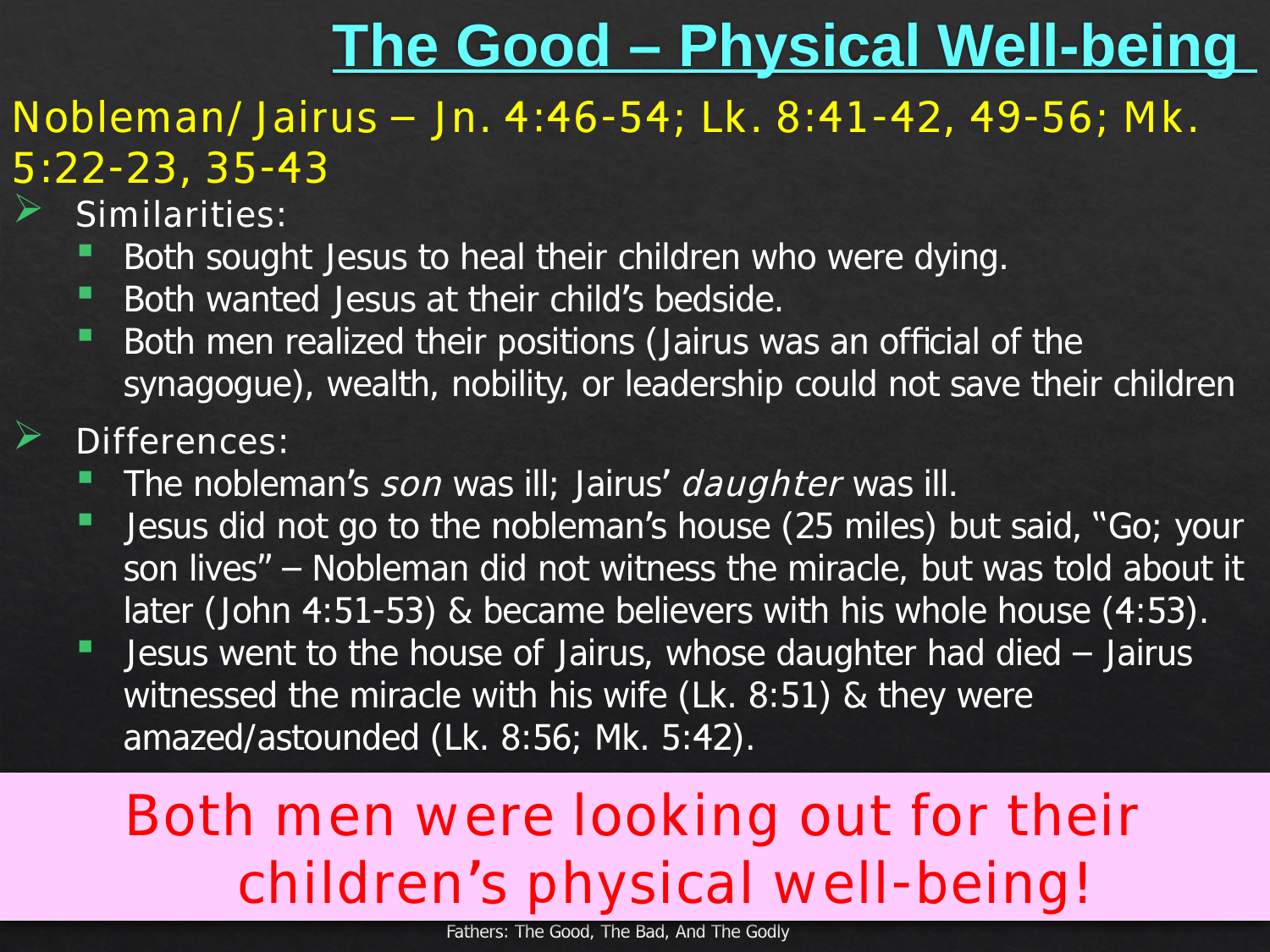

# The Good – Physical Well-being
Nobleman/Jairus – Jn. 4:46-54; Lk. 8:41-42, 49-56; Mk. 5:22-23, 35-43
Similarities:
Both sought Jesus to heal their children who were dying.
Both wanted Jesus at their child’s bedside.
Both men realized their positions (Jairus was an official of the synagogue), wealth, nobility, or leadership could not save their children
Differences:
The nobleman’s son was ill; Jairus’ daughter was ill.
Jesus did not go to the nobleman’s house (25 miles) but said, “Go; your son lives” – Nobleman did not witness the miracle, but was told about it later (John 4:51-53) & became believers with his whole house (4:53).
Jesus went to the house of Jairus, whose daughter had died – Jairus witnessed the miracle with his wife (Lk. 8:51) & they were amazed/astounded (Lk. 8:56; Mk. 5:42).
Both men were looking out for their children’s physical well-being!
Fathers: The Good, The Bad, And The Godly